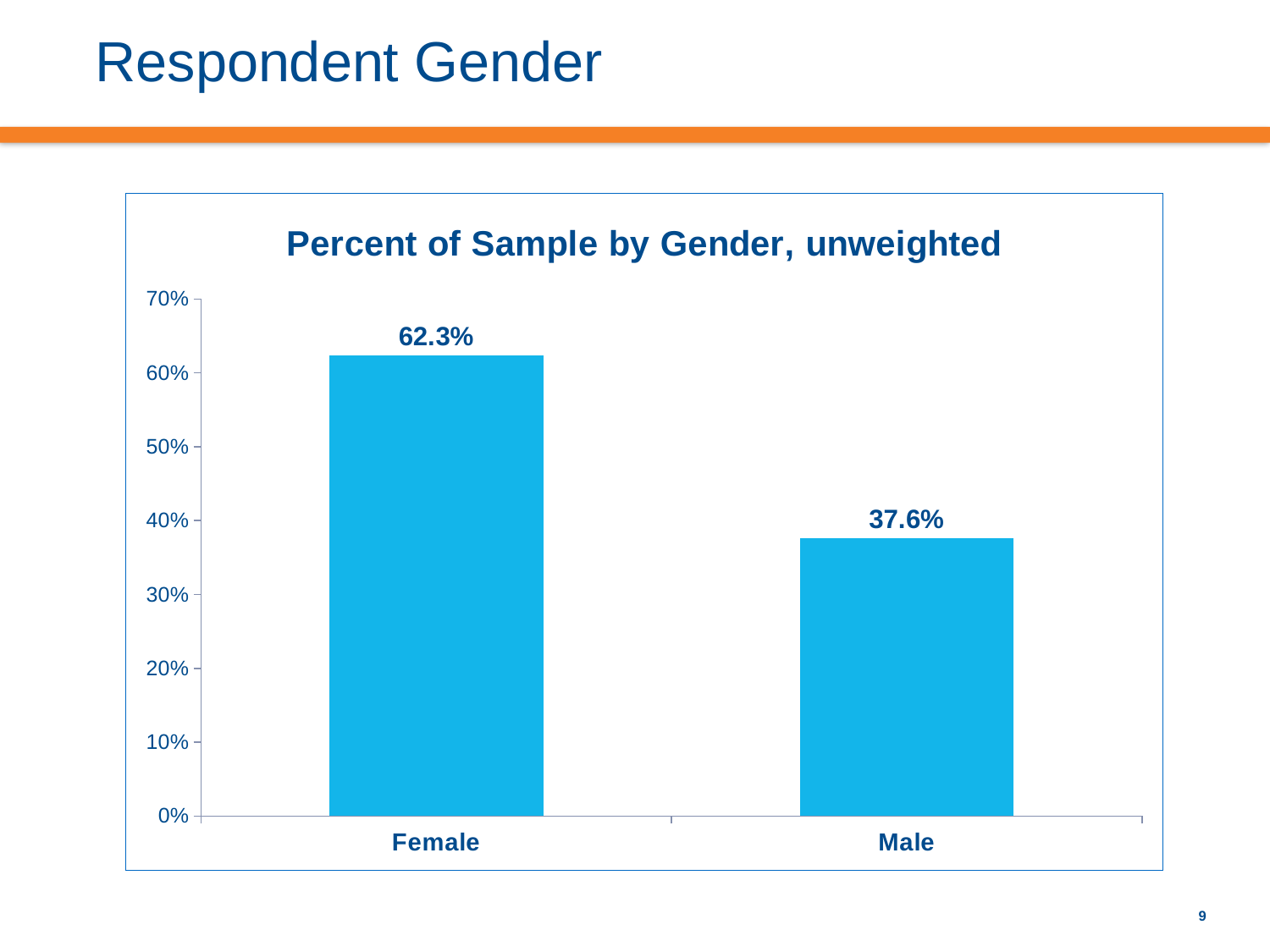

# Respondent Gender

### Chart: Percent of Sample by Gender, unweighted

| Category | Percent of sample |
|---|---|
| Female | 0.623315758640891 |
| Male | 0.375512595196251 |
9